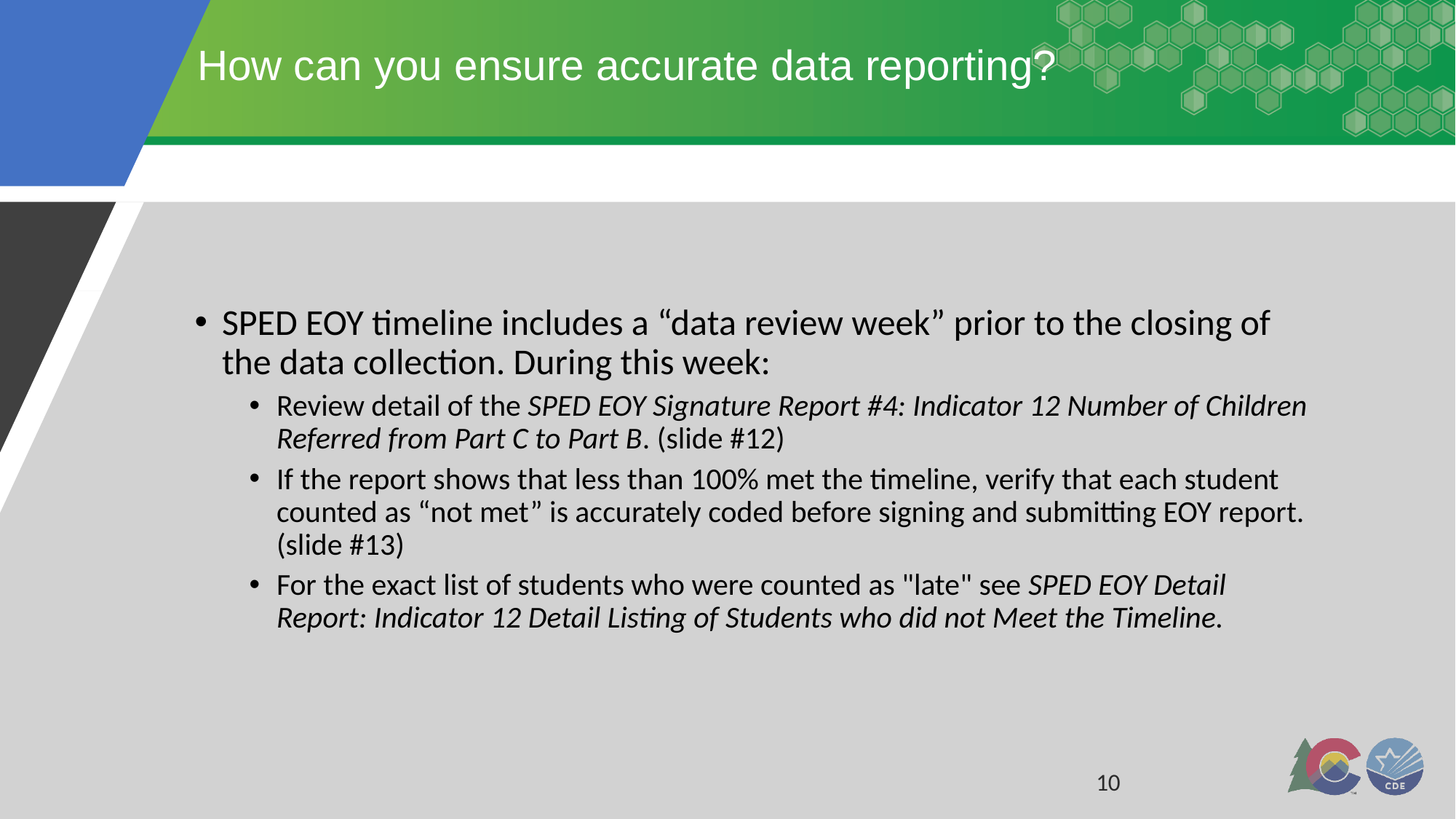

# How can you ensure accurate data reporting?

SPED EOY timeline includes a “data review week” prior to the closing of the data collection. During this week:
Review detail of the SPED EOY Signature Report #4: Indicator 12 Number of Children Referred from Part C to Part B. (slide #12)
If the report shows that less than 100% met the timeline, verify that each student counted as “not met” is accurately coded before signing and submitting EOY report. (slide #13)
For the exact list of students who were counted as "late" see SPED EOY Detail Report: Indicator 12 Detail Listing of Students who did not Meet the Timeline.

10